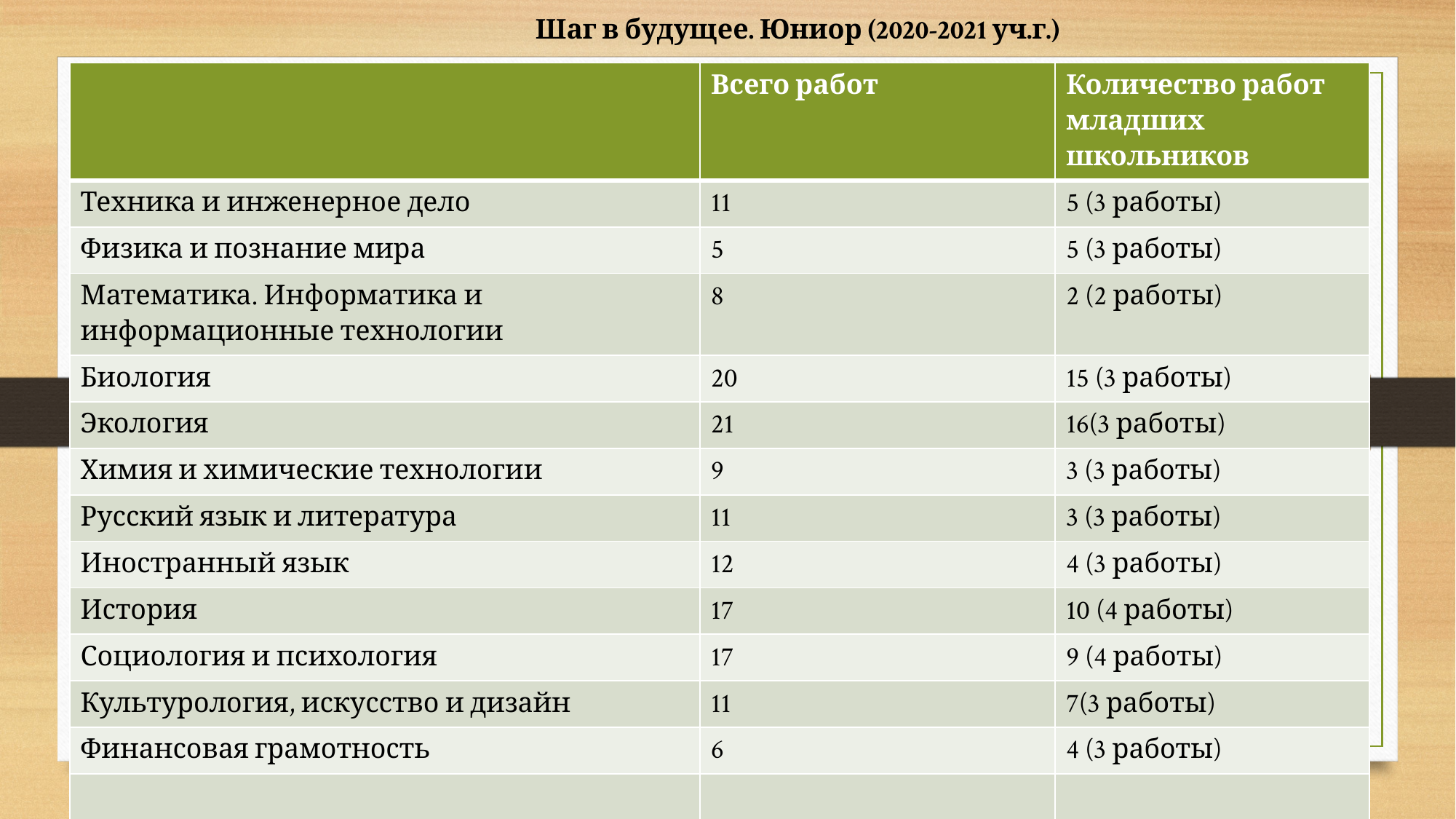

Шаг в будущее. Юниор (2020-2021 уч.г.)
|  | Всего работ | Количество работ младших школьников |
| --- | --- | --- |
| Техника и инженерное дело | 11 | 5 (3 работы) |
| Физика и познание мира | 5 | 5 (3 работы) |
| Математика. Информатика и информационные технологии | 8 | 2 (2 работы) |
| Биология | 20 | 15 (3 работы) |
| Экология | 21 | 16(3 работы) |
| Химия и химические технологии | 9 | 3 (3 работы) |
| Русский язык и литература | 11 | 3 (3 работы) |
| Иностранный язык | 12 | 4 (3 работы) |
| История | 17 | 10 (4 работы) |
| Социология и психология | 17 | 9 (4 работы) |
| Культурология, искусство и дизайн | 11 | 7(3 работы) |
| Финансовая грамотность | 6 | 4 (3 работы) |
|  |  |  |
#